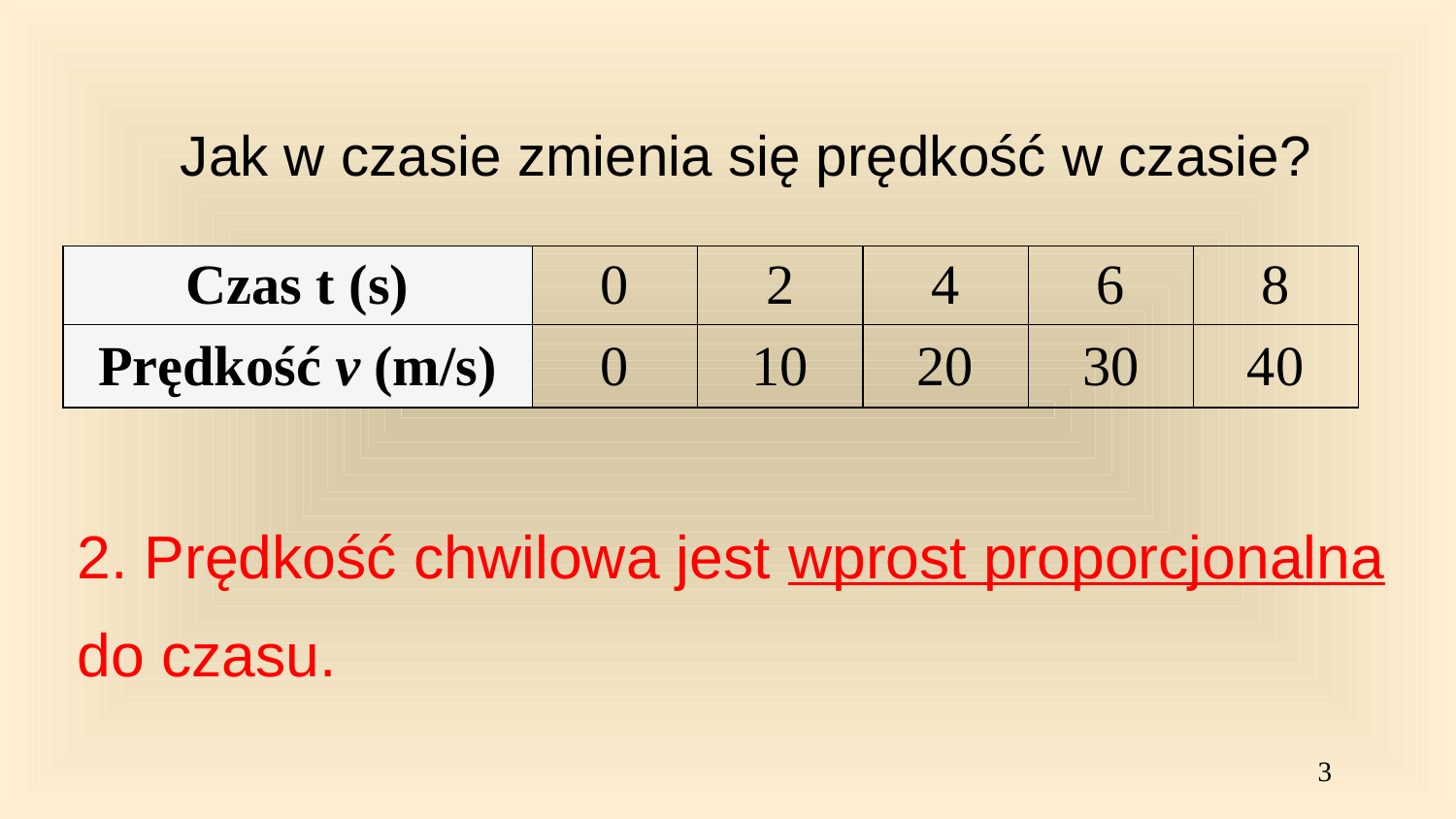

Jak w czasie zmienia się prędkość w czasie?

| Czas t (s) | 0 | 2 | 4 | 6 | 8 |
| --- | --- | --- | --- | --- | --- |
| Prędkość v (m/s) | 0 | 10 | 20 | 30 | 40 |

2. Prędkość chwilowa jest wprost proporcjonalna do czasu.
3